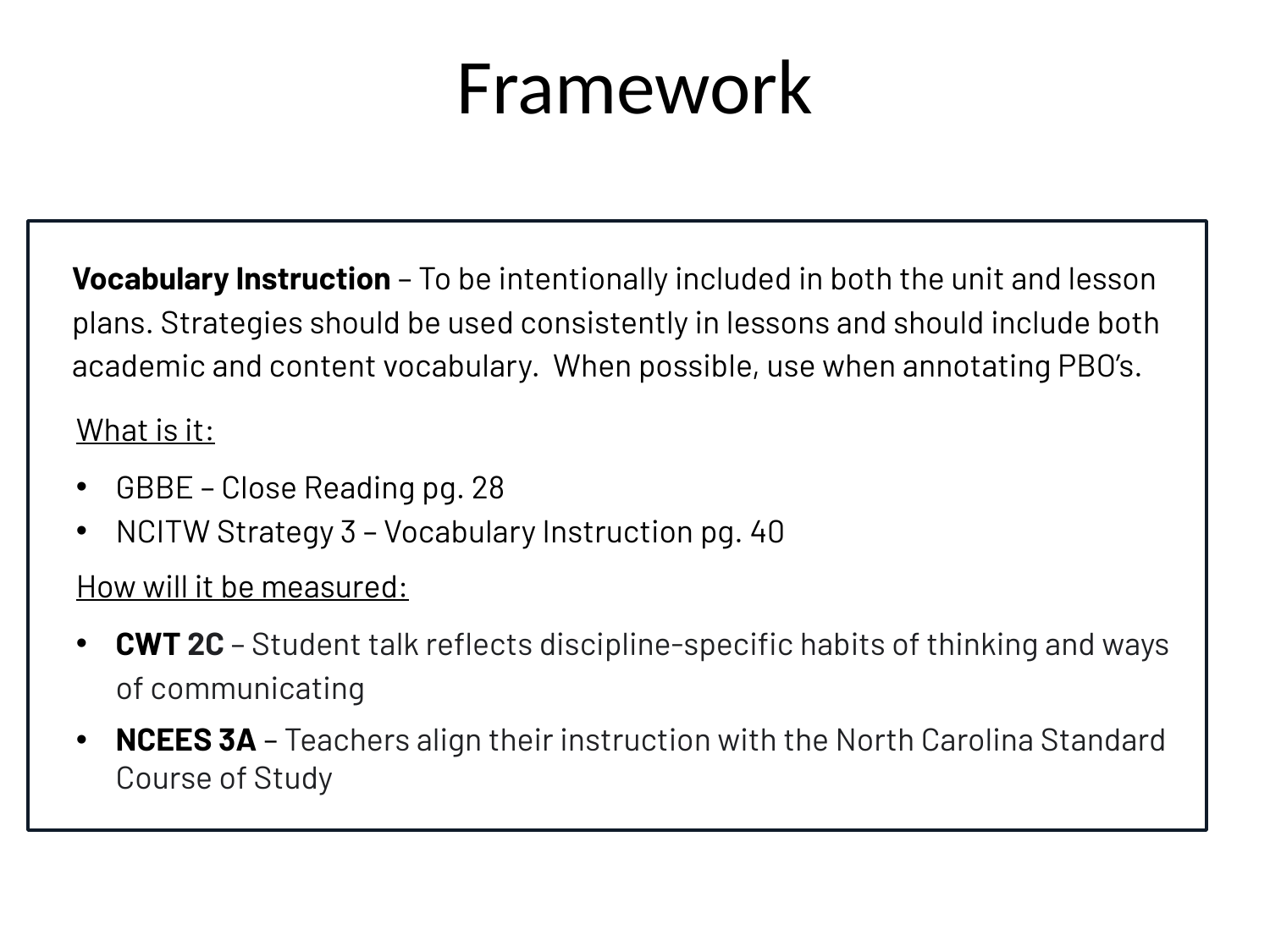

# Framework

Vocabulary Instruction – To be intentionally included in both the unit and lesson plans. Strategies should be used consistently in lessons and should include both academic and content vocabulary.  When possible, use when annotating PBO’s.
What is it:
GBBE – Close Reading pg. 28
NCITW Strategy 3 – Vocabulary Instruction pg. 40
How will it be measured:
CWT 2C – Student talk reflects discipline-specific habits of thinking and ways of communicating
NCEES 3A – Teachers align their instruction with the North Carolina Standard Course of Study